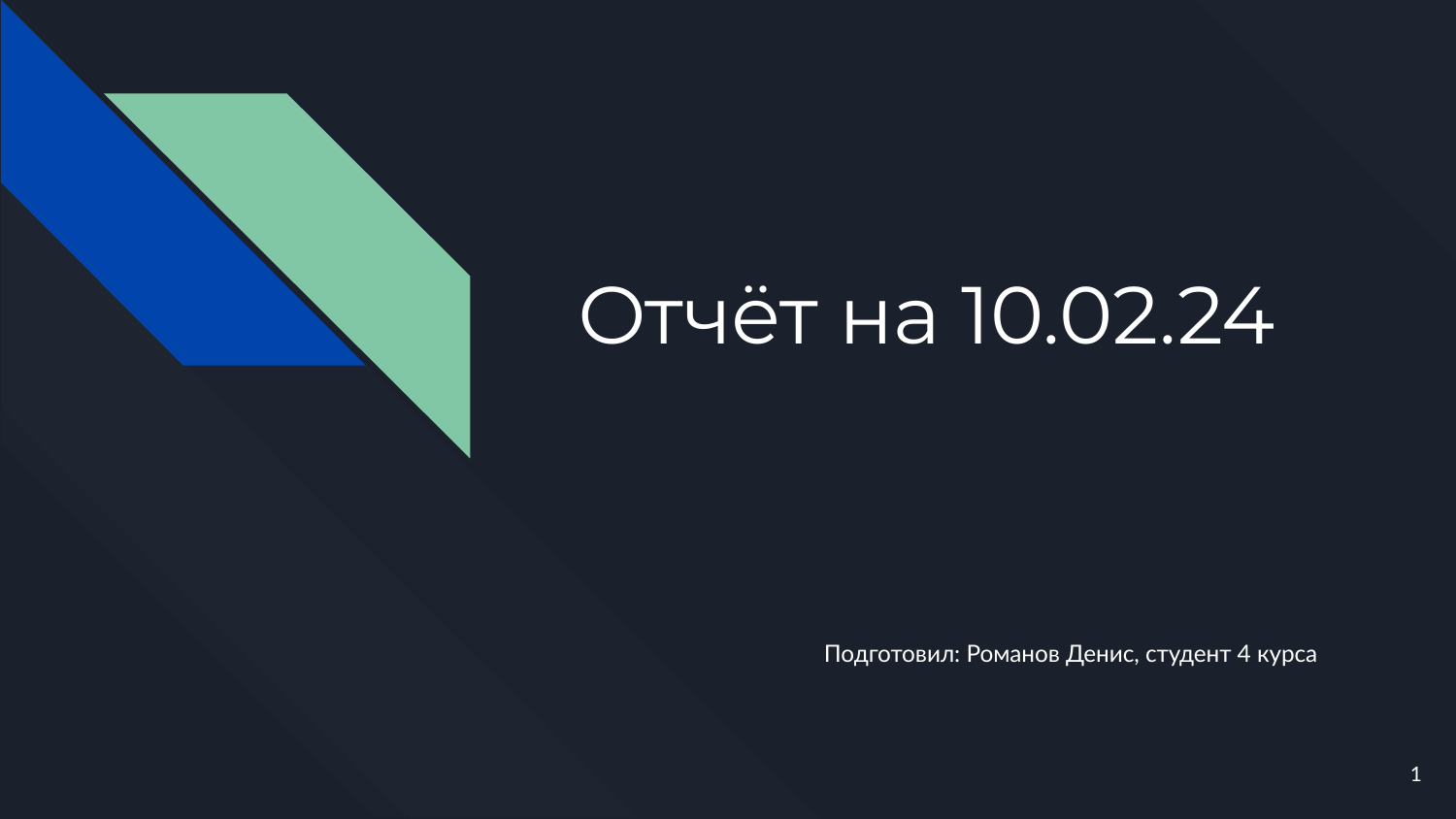

# Отчёт на 10.02.24
Подготовил: Романов Денис, студент 4 курса
1